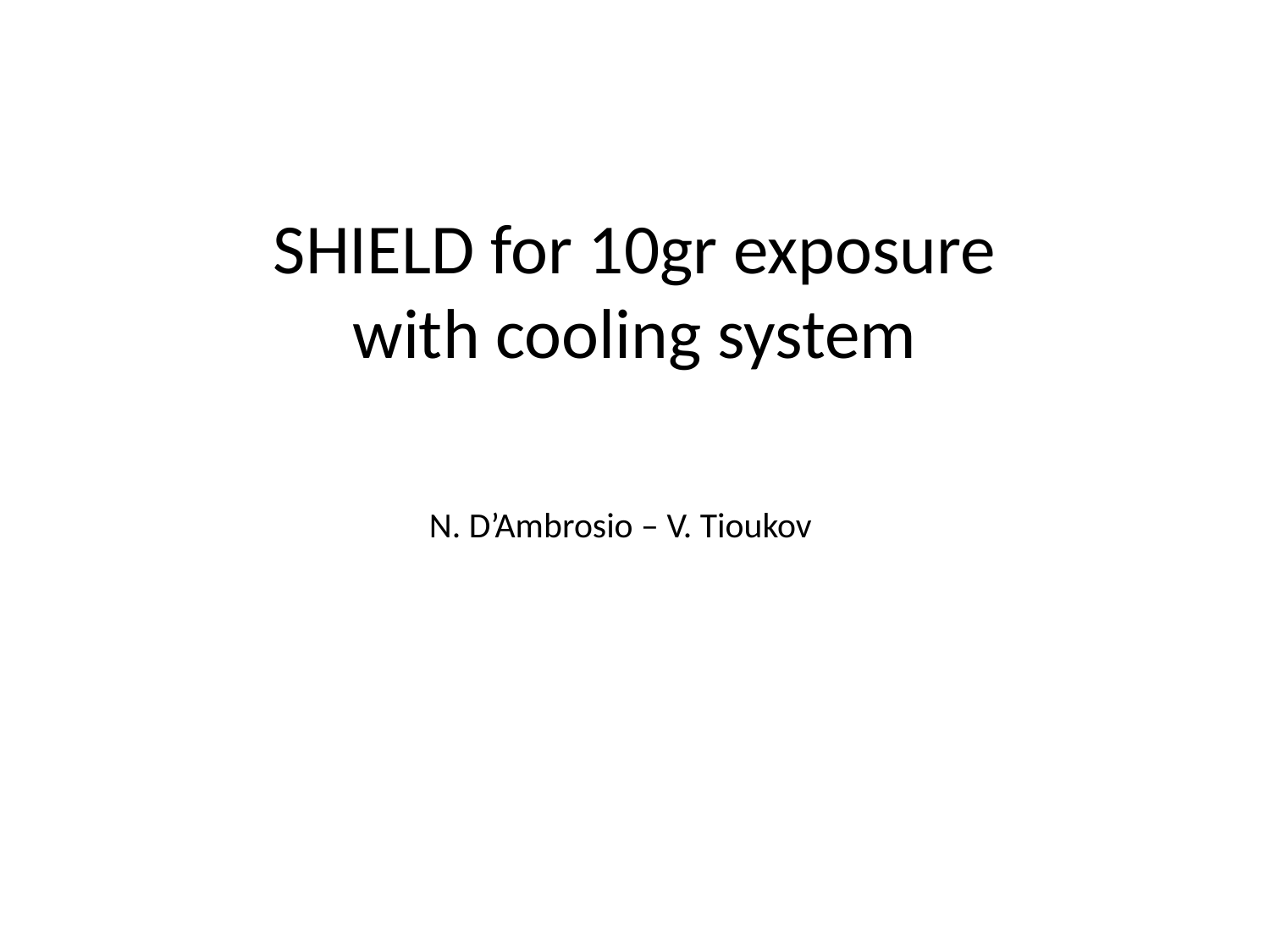

# SHIELD for 10gr exposure with cooling system
N. D’Ambrosio – V. Tioukov